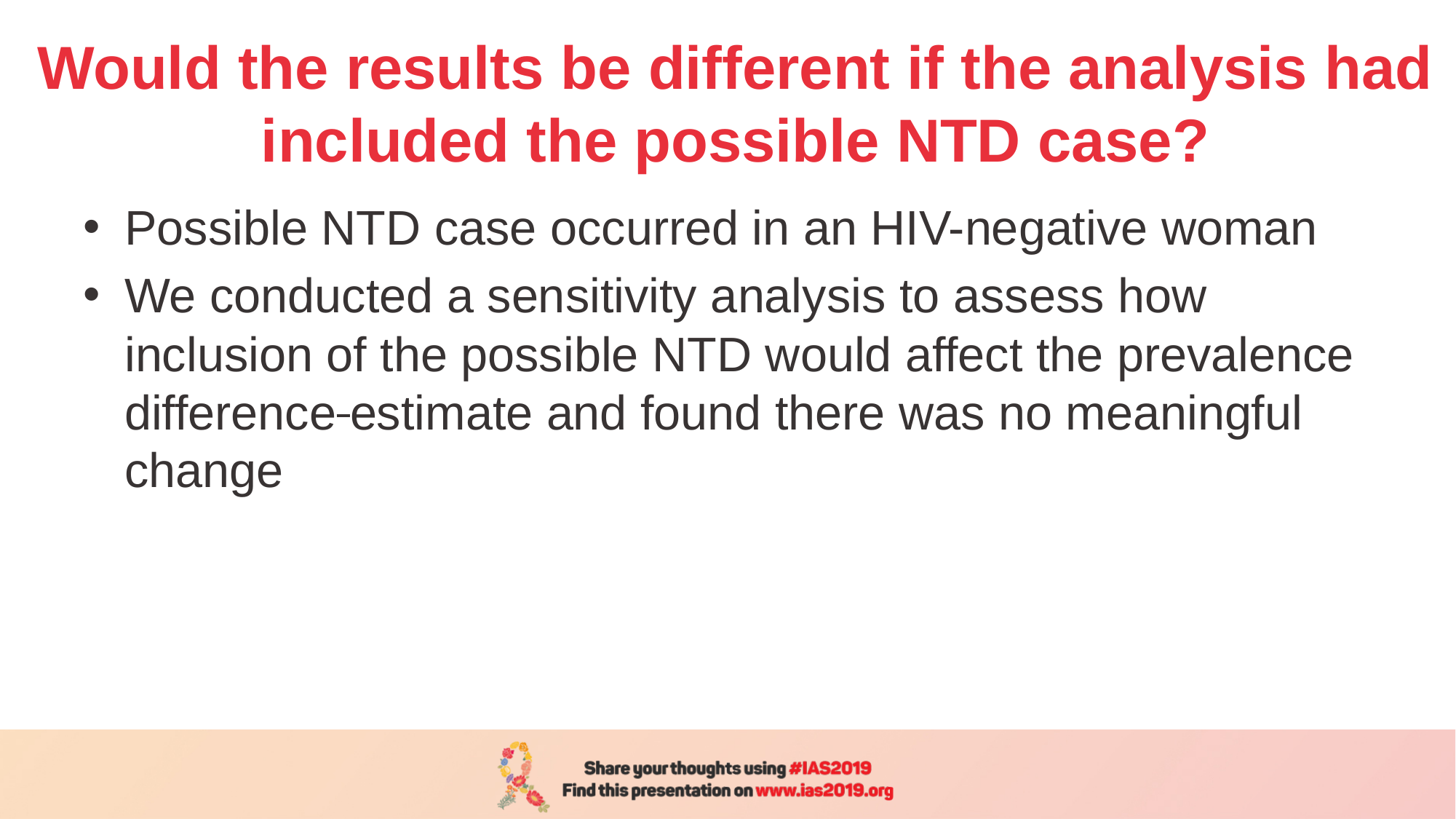

# Would the results be different if the analysis had included the possible NTD case?
Possible NTD case occurred in an HIV-negative woman
We conducted a sensitivity analysis to assess how inclusion of the possible NTD would affect the prevalence difference estimate and found there was no meaningful change